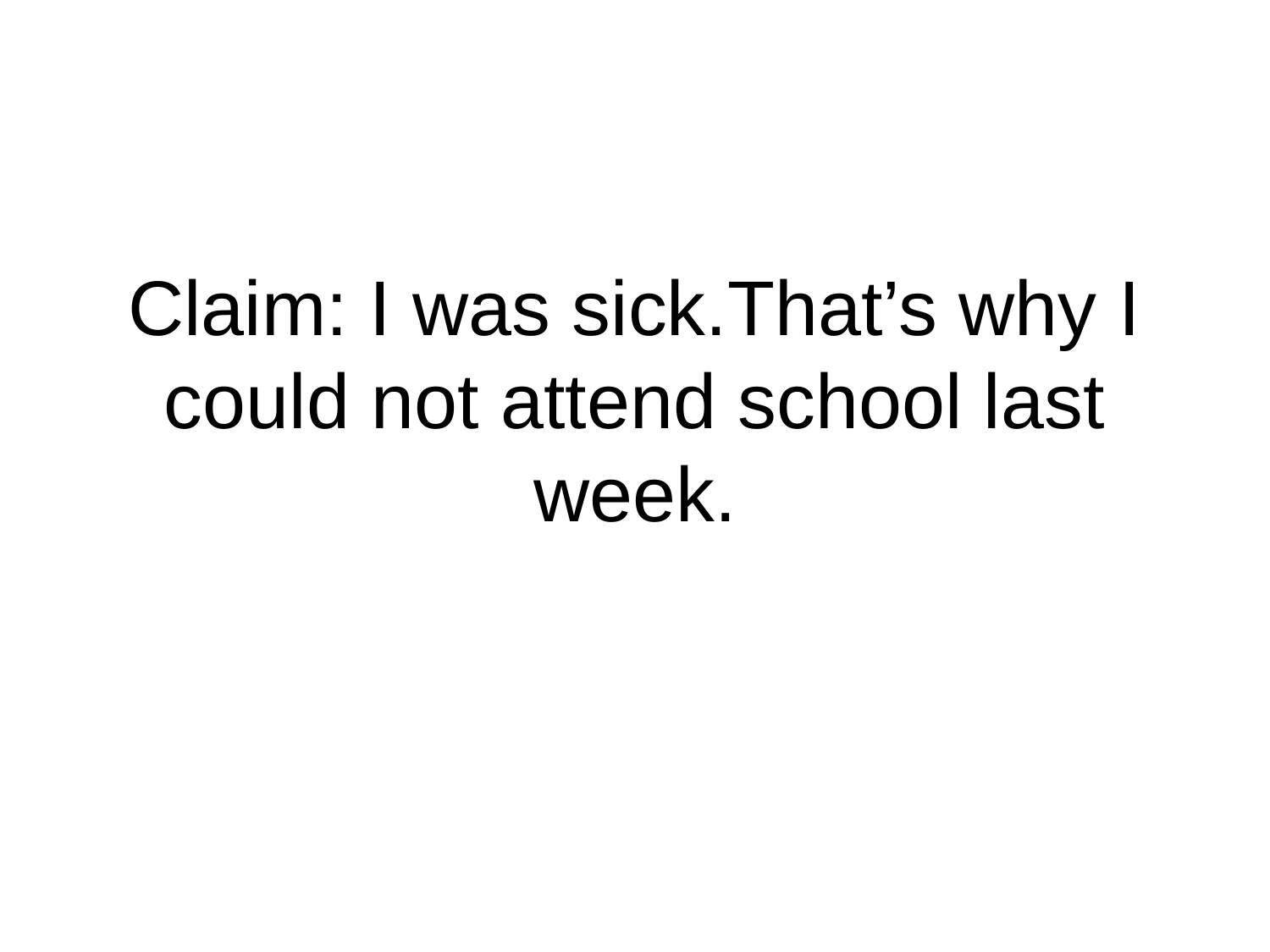

# Claim: I was sick.That’s why I could not attend school last week.